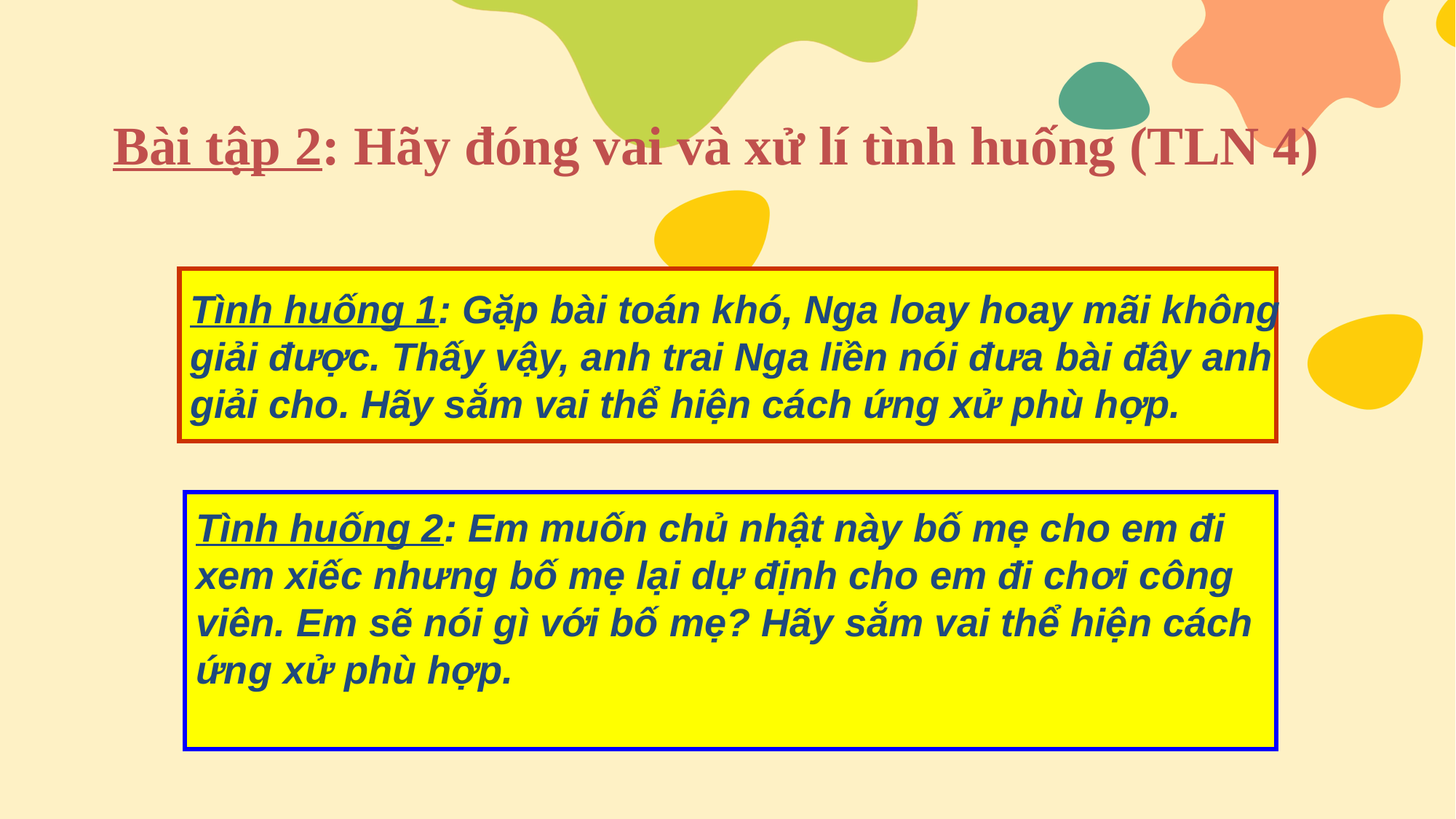

Bài tập 2: Hãy đóng vai và xử lí tình huống (TLN 4)
Tình huống 1: Gặp bài toán khó, Nga loay hoay mãi không
giải được. Thấy vậy, anh trai Nga liền nói đưa bài đây anh
giải cho. Hãy sắm vai thể hiện cách ứng xử phù hợp.

Tình huống 2: Em muốn chủ nhật này bố mẹ cho em đi
xem xiếc nhưng bố mẹ lại dự định cho em đi chơi công
viên. Em sẽ nói gì với bố mẹ? Hãy sắm vai thể hiện cách
ứng xử phù hợp.